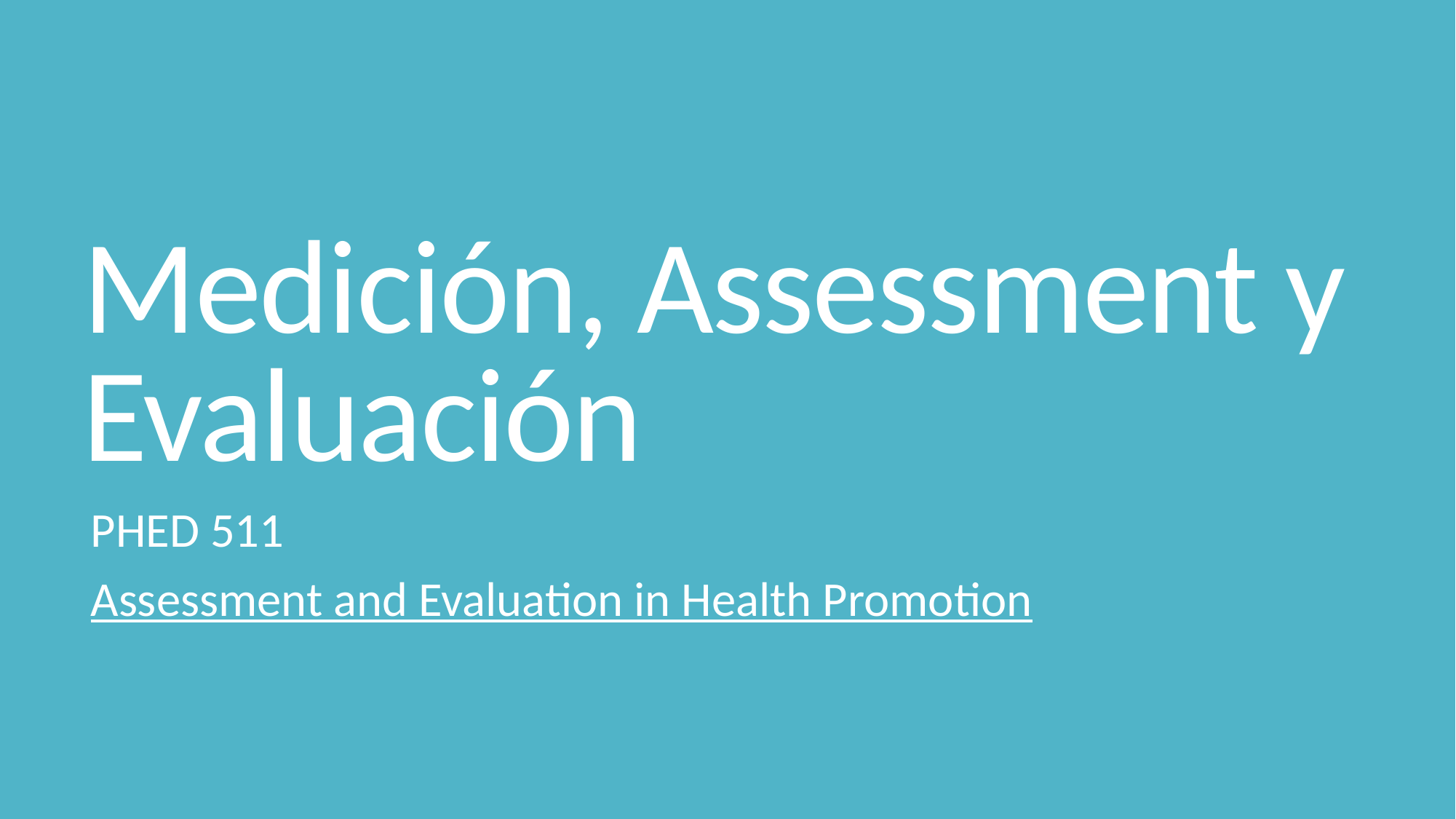

# Medición, Assessment y Evaluación
PHED 511
Assessment and Evaluation in Health Promotion